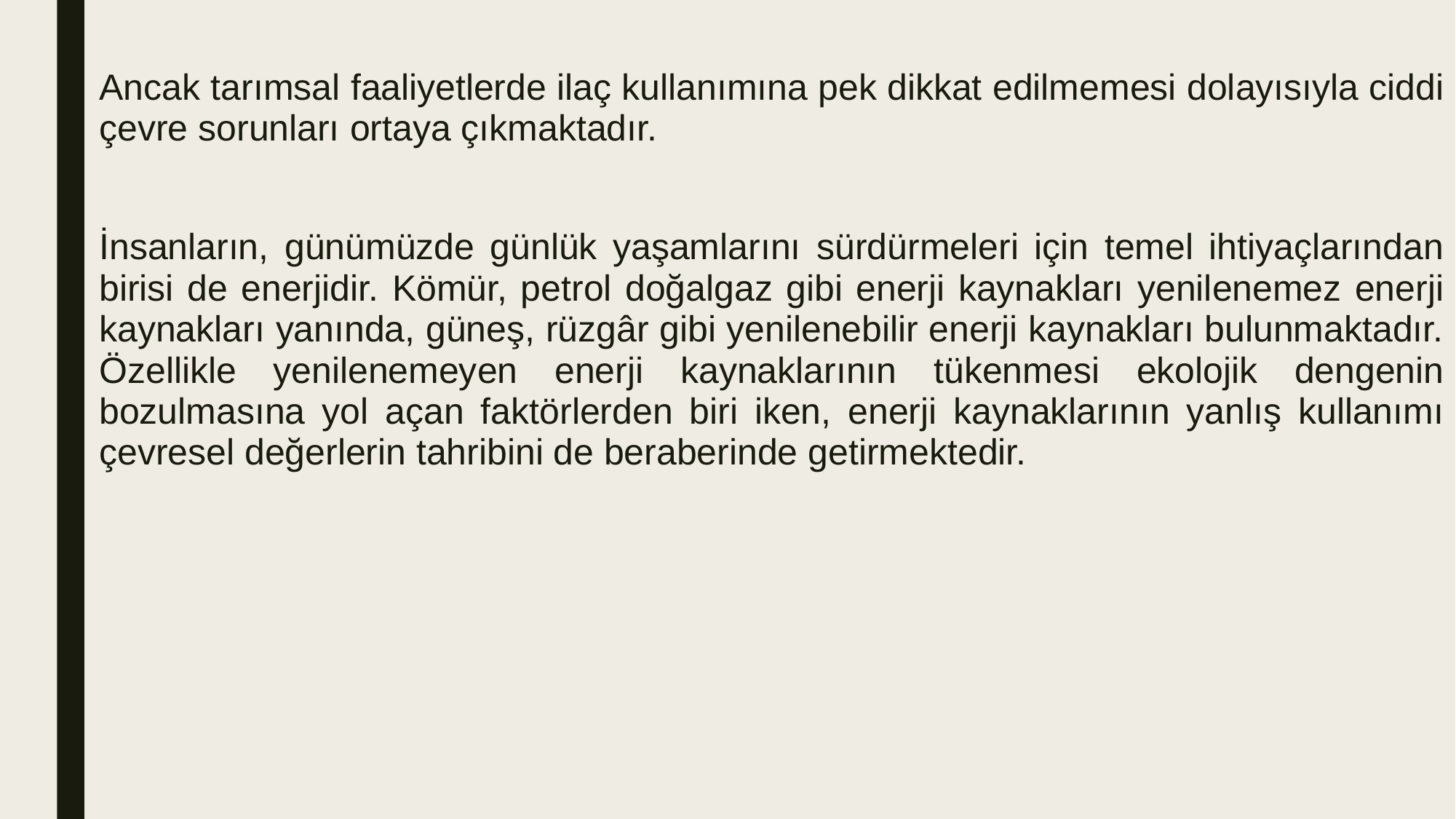

Ancak tarımsal faaliyetlerde ilaç kullanımına pek dikkat edilmemesi dolayısıyla ciddi çevre sorunları ortaya çıkmaktadır.

İnsanların, günümüzde günlük yaşamlarını sürdürmeleri için temel ihtiyaçlarından birisi de enerjidir. Kömür, petrol doğalgaz gibi enerji kaynakları yenilenemez enerji kaynakları yanında, güneş, rüzgâr gibi yenilenebilir enerji kaynakları bulunmaktadır. Özellikle yenilenemeyen enerji kaynaklarının tükenmesi ekolojik dengenin bozulmasına yol açan faktörlerden biri iken, enerji kaynaklarının yanlış kullanımı çevresel değerlerin tahribini de beraberinde getirmektedir.